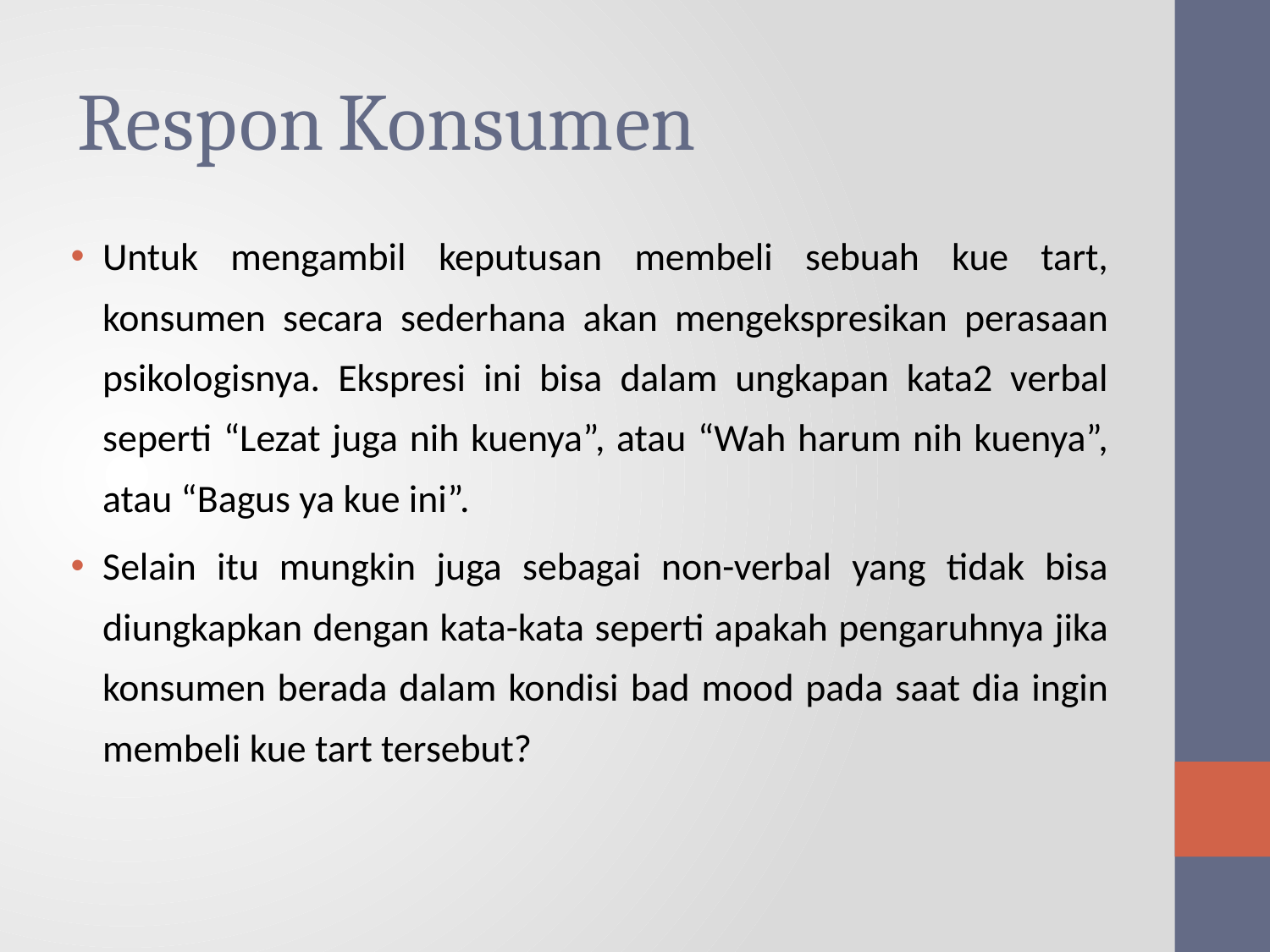

# Respon Konsumen
Untuk mengambil keputusan membeli sebuah kue tart, konsumen secara sederhana akan mengekspresikan perasaan psikologisnya. Ekspresi ini bisa dalam ungkapan kata2 verbal seperti “Lezat juga nih kuenya”, atau “Wah harum nih kuenya”, atau “Bagus ya kue ini”.
Selain itu mungkin juga sebagai non-verbal yang tidak bisa diungkapkan dengan kata-kata seperti apakah pengaruhnya jika konsumen berada dalam kondisi bad mood pada saat dia ingin membeli kue tart tersebut?